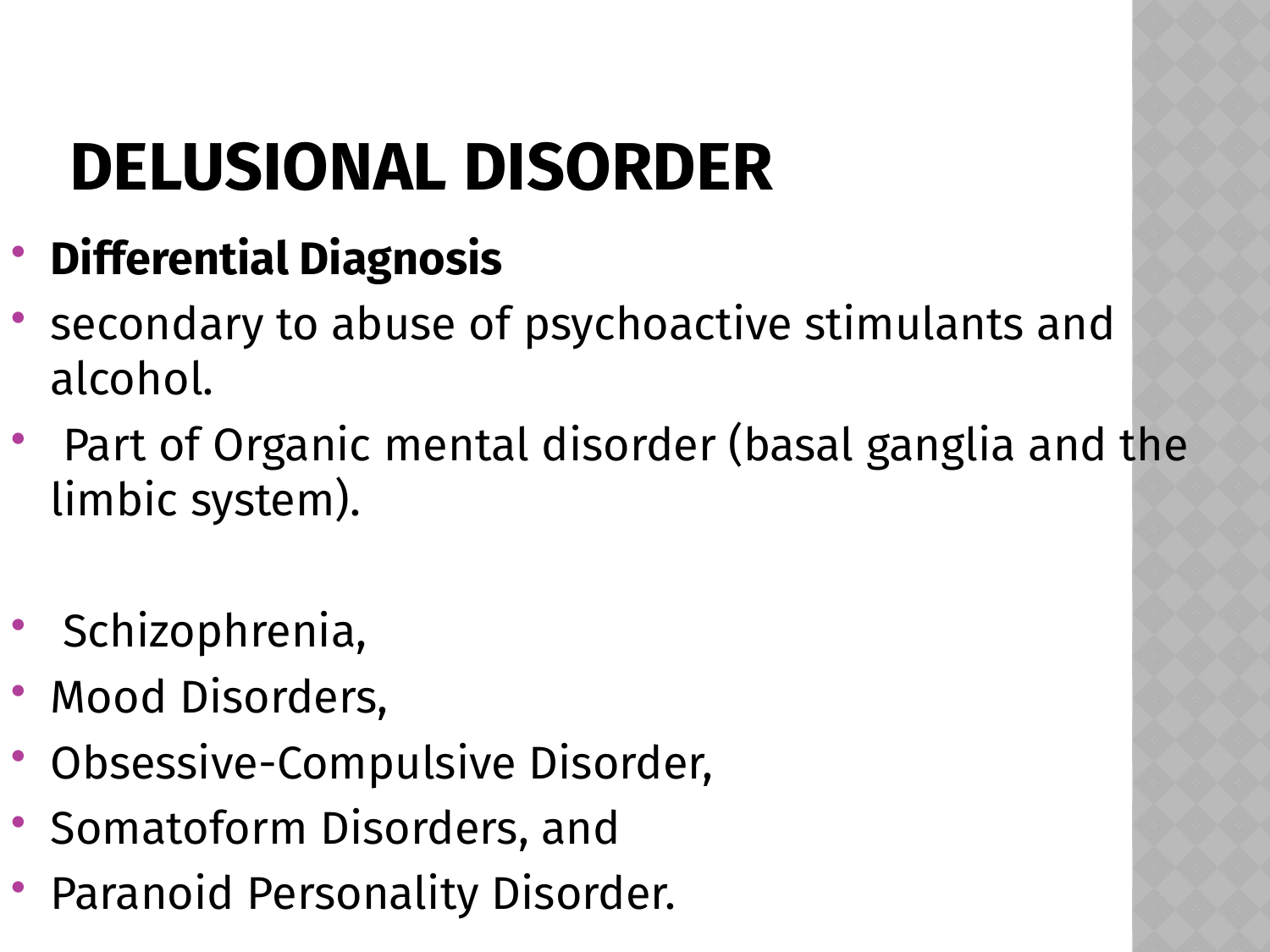

# Delusional disorder
Differential Diagnosis
secondary to abuse of psychoactive stimulants and alcohol.
 Part of Organic mental disorder (basal ganglia and the limbic system).

 Schizophrenia,
Mood Disorders,
Obsessive-Compulsive Disorder,
Somatoform Disorders, and
Paranoid Personality Disorder.